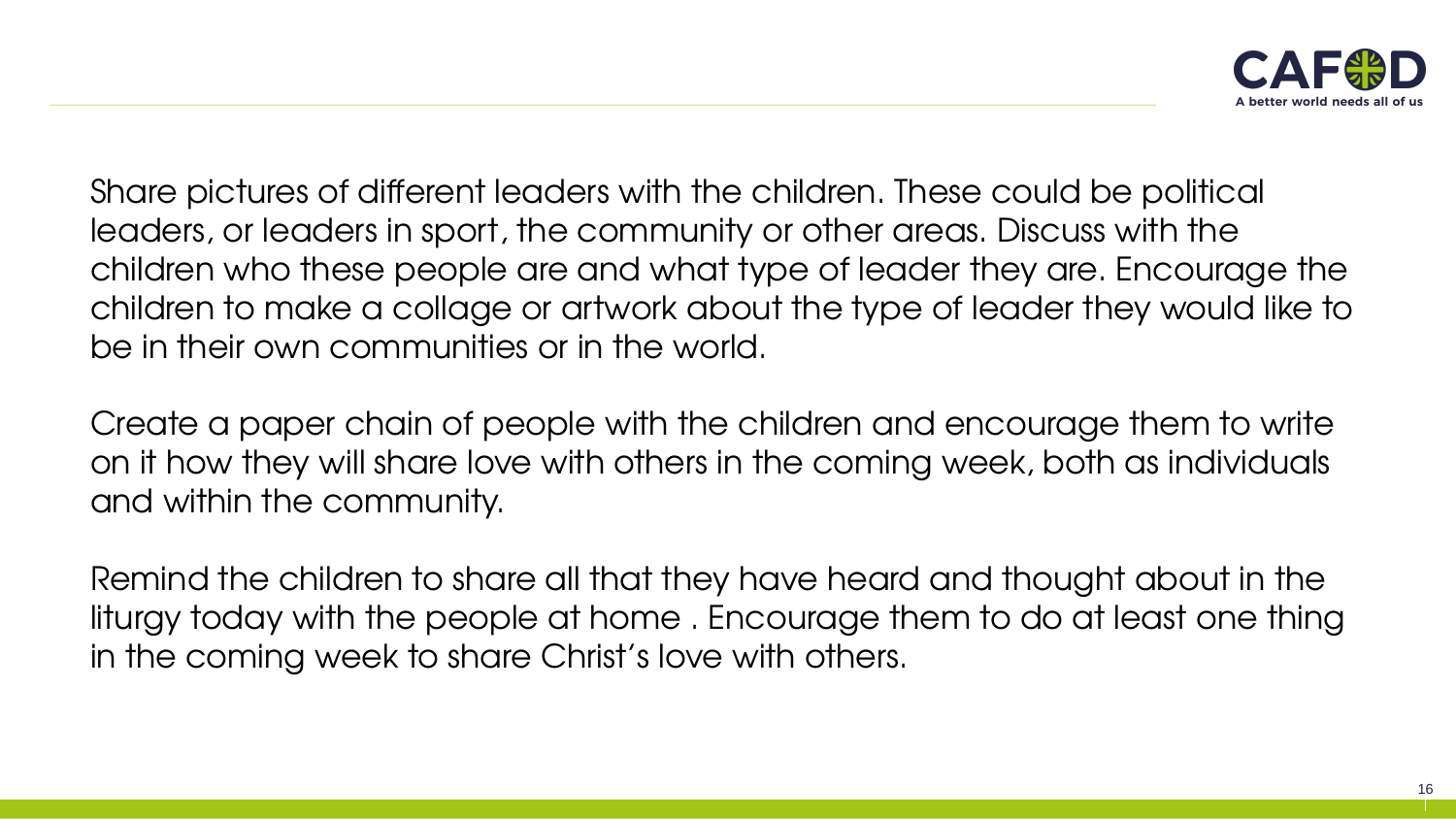

Share pictures of different leaders with the children. These could be political leaders, or leaders in sport, the community or other areas. Discuss with the children who these people are and what type of leader they are. Encourage the children to make a collage or artwork about the type of leader they would like to be in their own communities or in the world.

Create a paper chain of people with the children and encourage them to write on it how they will share love with others in the coming week, both as individuals and within the community.

Remind the children to share all that they have heard and thought about in the liturgy today with the people at home . Encourage them to do at least one thing in the coming week to share Christ’s love with others.

16